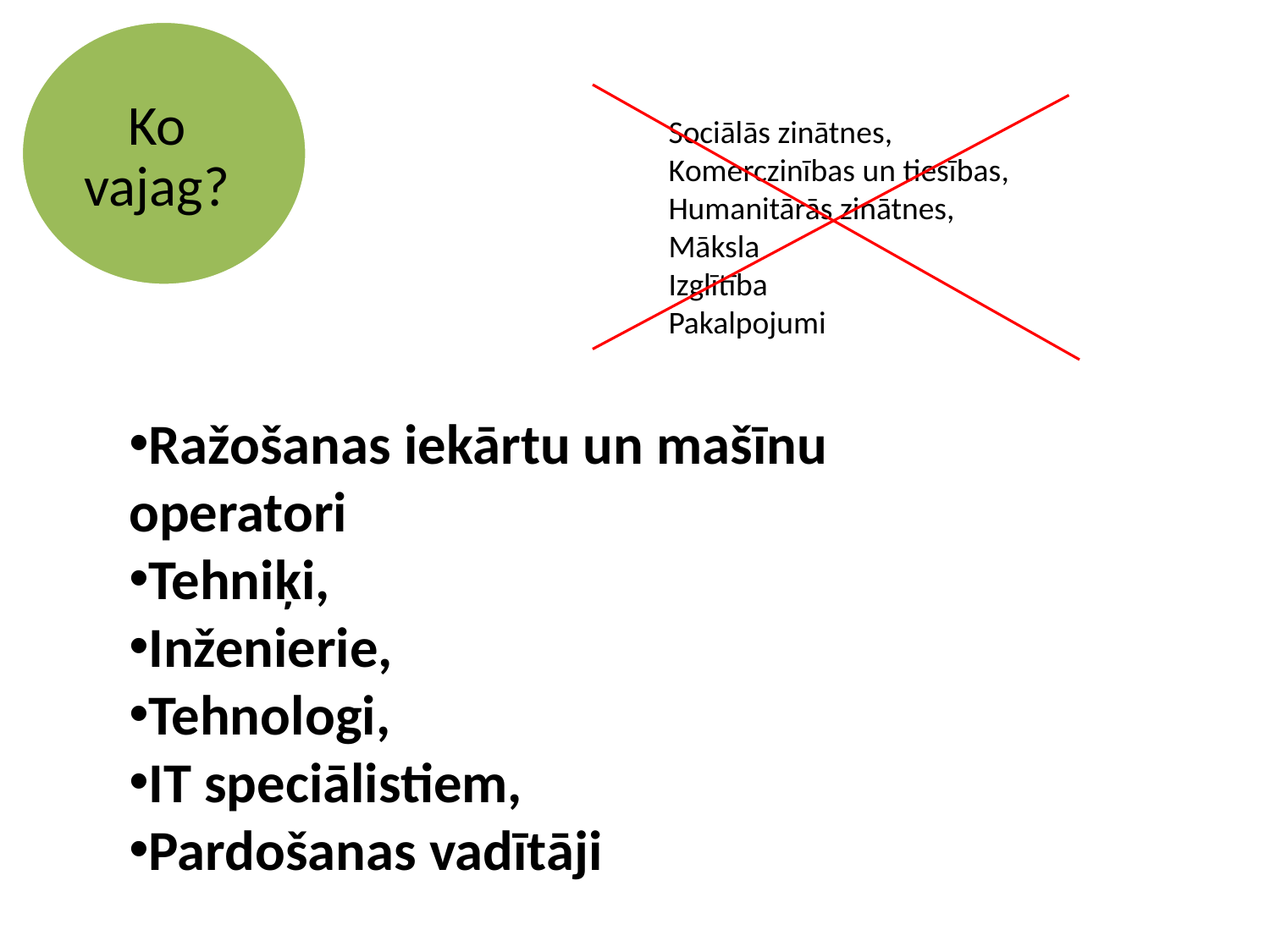

Ko vajag?
Sociālās zinātnes,
Komerczinības un tiesības,
Humanitārās zinātnes,
Māksla
Izglītība
Pakalpojumi
Ražošanas iekārtu un mašīnu operatori
Tehniķi,
Inženierie,
Tehnologi,
IT speciālistiem,
Pardošanas vadītāji